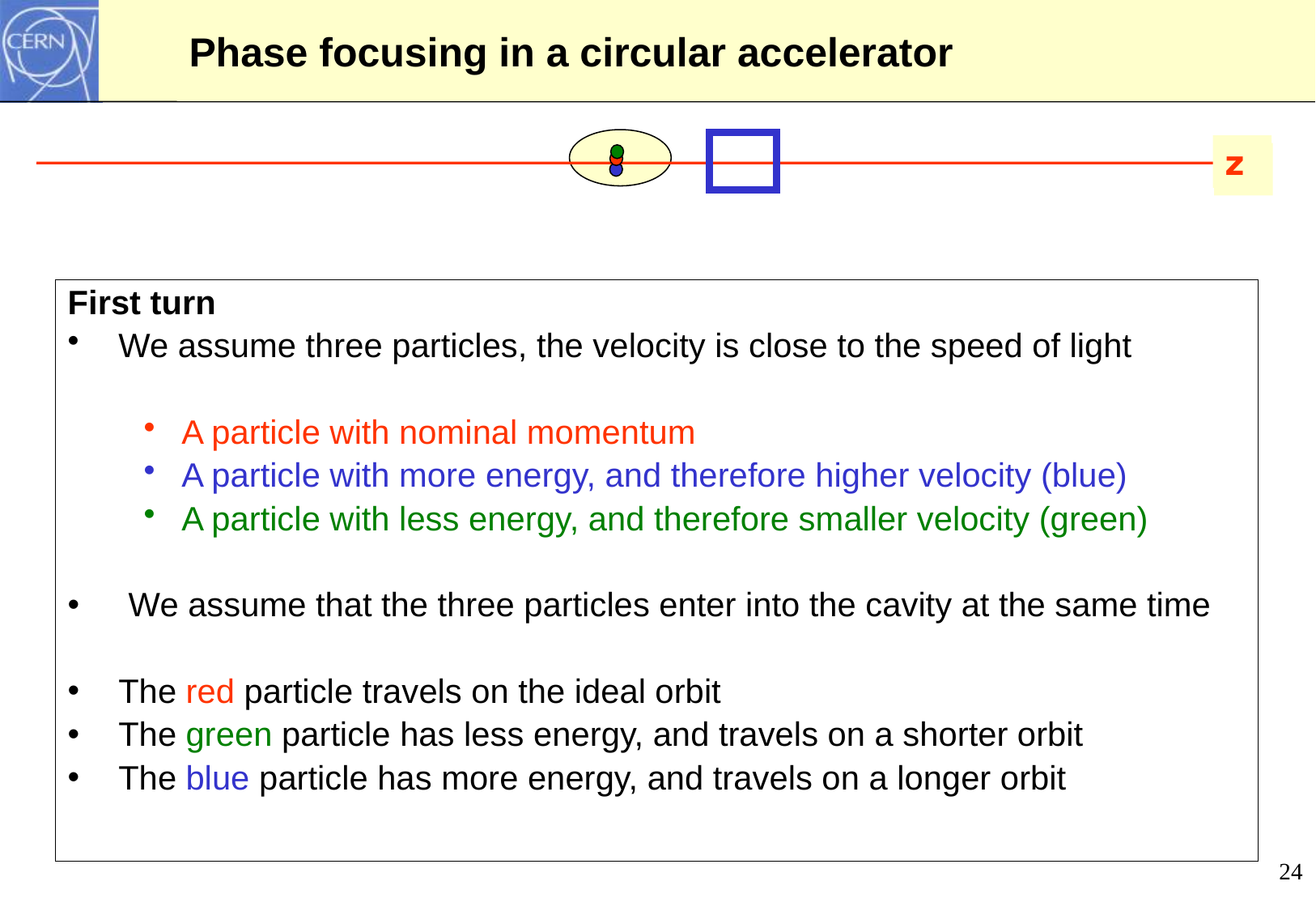

# Phase focusing in a circular accelerator

z
z

First turn
We assume three particles, the velocity is close to the speed of light

A particle with nominal momentum
A particle with more energy, and therefore higher velocity (blue)
A particle with less energy, and therefore smaller velocity (green)

We assume that the three particles enter into the cavity at the same time

The red particle travels on the ideal orbit
The green particle has less energy, and travels on a shorter orbit
The blue particle has more energy, and travels on a longer orbit
24